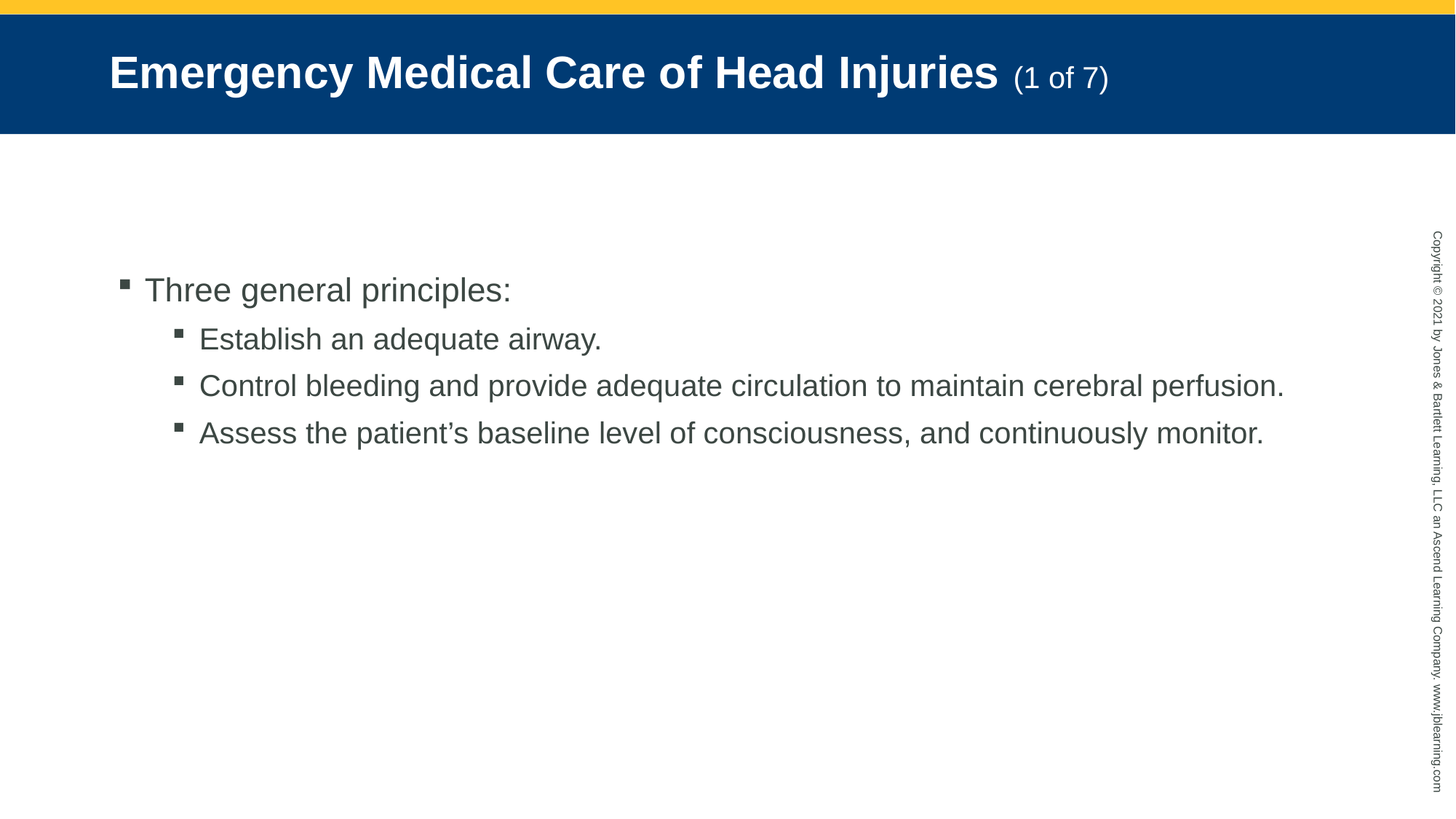

# Emergency Medical Care of Head Injuries (1 of 7)
Three general principles:
Establish an adequate airway.
Control bleeding and provide adequate circulation to maintain cerebral perfusion.
Assess the patient’s baseline level of consciousness, and continuously monitor.